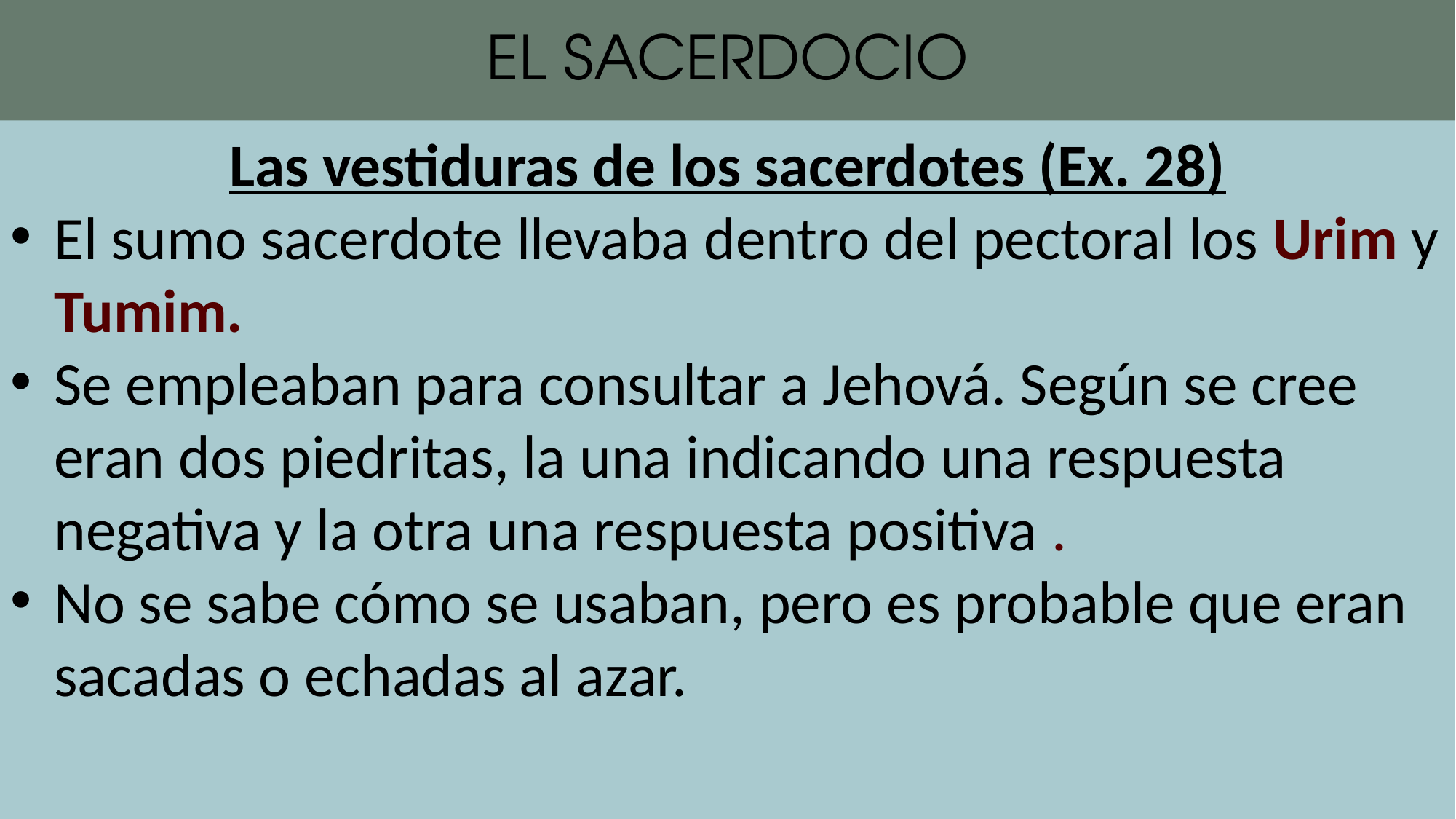

# EL SACERDOCIO
Las vestiduras de los sacerdotes (Ex. 28)
El sumo sacerdote llevaba dentro del pectoral los Urim y Tumim.
Se empleaban para consultar a Jehová. Según se cree eran dos piedritas, la una indicando una respuesta negativa y la otra una respuesta positiva .
No se sabe cómo se usaban, pero es probable que eran sacadas o echadas al azar.